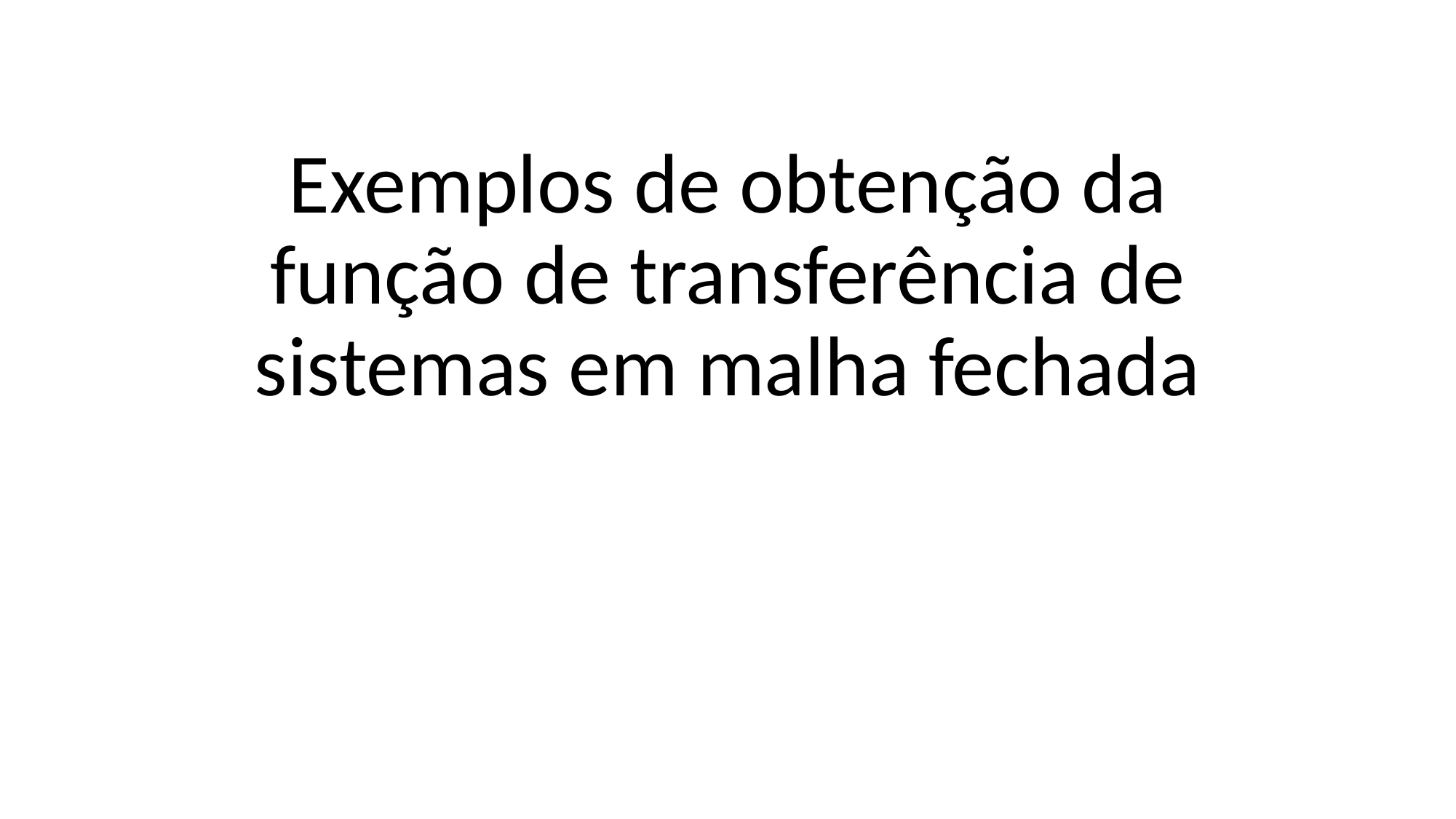

# Exemplos de obtenção da função de transferência de sistemas em malha fechada